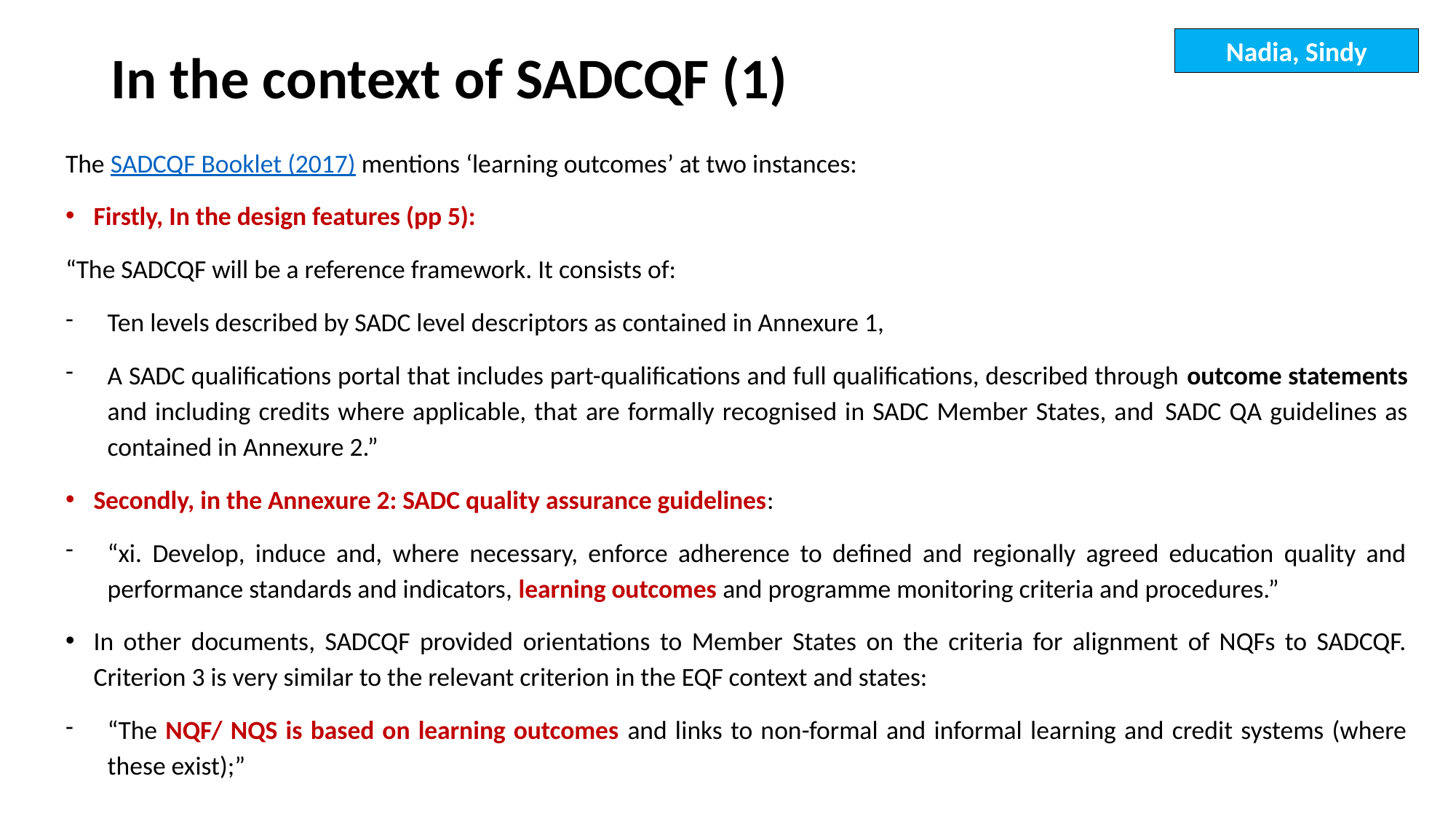

Nadia, Sindy
# In the context of SADCQF (1)
The SADCQF Booklet (2017) mentions ‘learning outcomes’ at two instances:
Firstly, In the design features (pp 5):
“The SADCQF will be a reference framework. It consists of:
Ten levels described by SADC level descriptors as contained in Annexure 1,
A SADC qualifications portal that includes part-qualifications and full qualifications, described through outcome statements and including credits where applicable, that are formally recognised in SADC Member States, and SADC QA guidelines as contained in Annexure 2.”
Secondly, in the Annexure 2: SADC quality assurance guidelines:
“xi. Develop, induce and, where necessary, enforce adherence to defined and regionally agreed education quality and performance standards and indicators, learning outcomes and programme monitoring criteria and procedures.”
In other documents, SADCQF provided orientations to Member States on the criteria for alignment of NQFs to SADCQF. Criterion 3 is very similar to the relevant criterion in the EQF context and states:
“The NQF/ NQS is based on learning outcomes and links to non-formal and informal learning and credit systems (where these exist);”